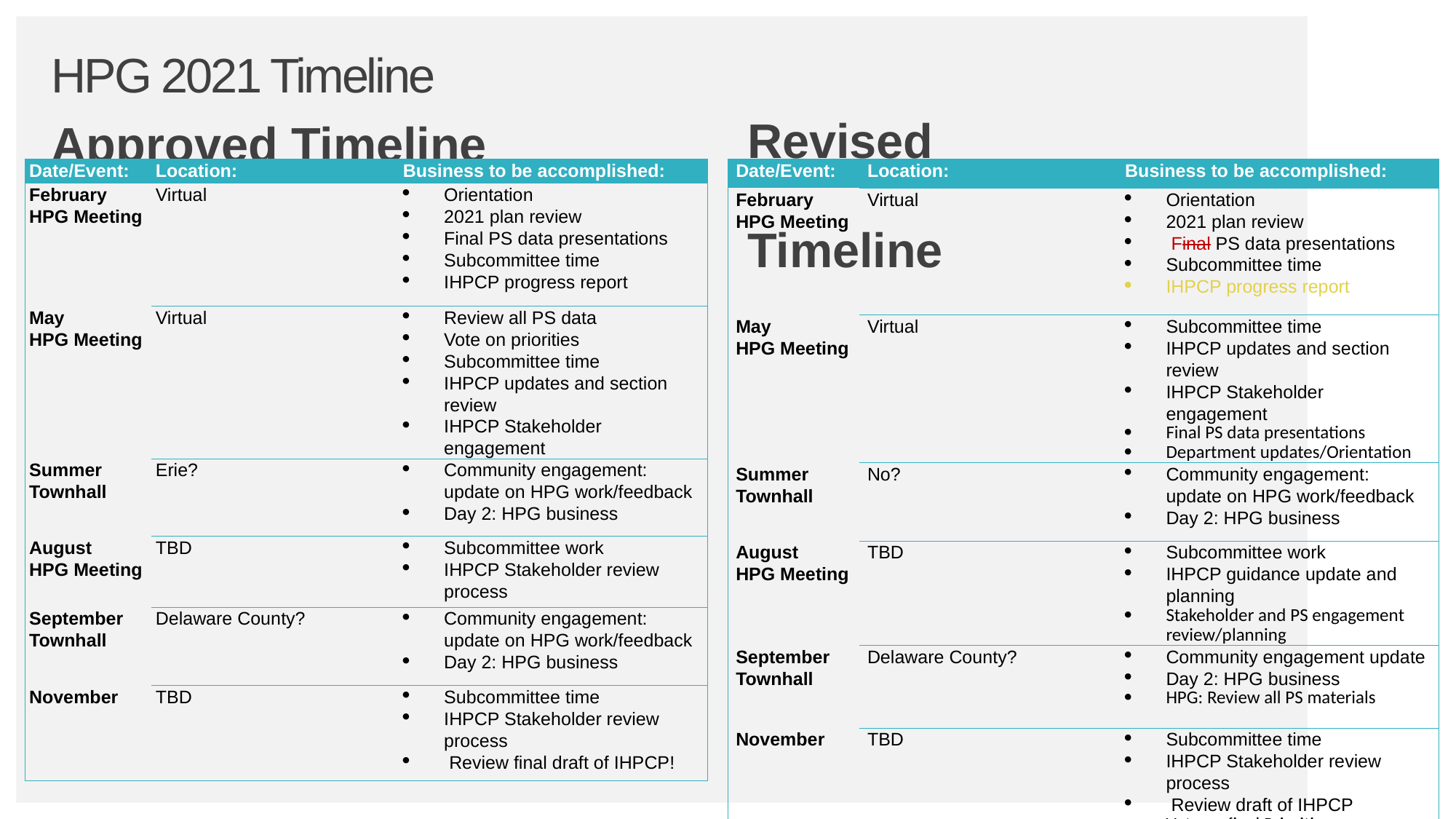

# HPG 2021 Timeline
Revised Timeline
Approved Timeline
| Date/Event: | Location: | Business to be accomplished: |
| --- | --- | --- |
| February HPG Meeting | Virtual | Orientation 2021 plan review Final PS data presentations Subcommittee time IHPCP progress report |
| May HPG Meeting | Virtual | Review all PS data Vote on priorities Subcommittee time IHPCP updates and section review IHPCP Stakeholder engagement |
| Summer Townhall | Erie? | Community engagement: update on HPG work/feedback Day 2: HPG business |
| August HPG Meeting | TBD | Subcommittee work IHPCP Stakeholder review process |
| September Townhall | Delaware County? | Community engagement: update on HPG work/feedback Day 2: HPG business |
| November | TBD | Subcommittee time IHPCP Stakeholder review process Review final draft of IHPCP! |
| Date/Event: | Location: | Business to be accomplished: |
| --- | --- | --- |
| February HPG Meeting | Virtual | Orientation 2021 plan review Final PS data presentations Subcommittee time IHPCP progress report |
| May HPG Meeting | Virtual | Subcommittee time IHPCP updates and section review IHPCP Stakeholder engagement Final PS data presentations Department updates/Orientation |
| Summer Townhall | No? | Community engagement: update on HPG work/feedback Day 2: HPG business |
| August HPG Meeting | TBD | Subcommittee work IHPCP guidance update and planning Stakeholder and PS engagement review/planning |
| September Townhall | Delaware County? | Community engagement update Day 2: HPG business HPG: Review all PS materials |
| November | TBD | Subcommittee time IHPCP Stakeholder review process Review draft of IHPCP Vote on final Priorities |

page 4